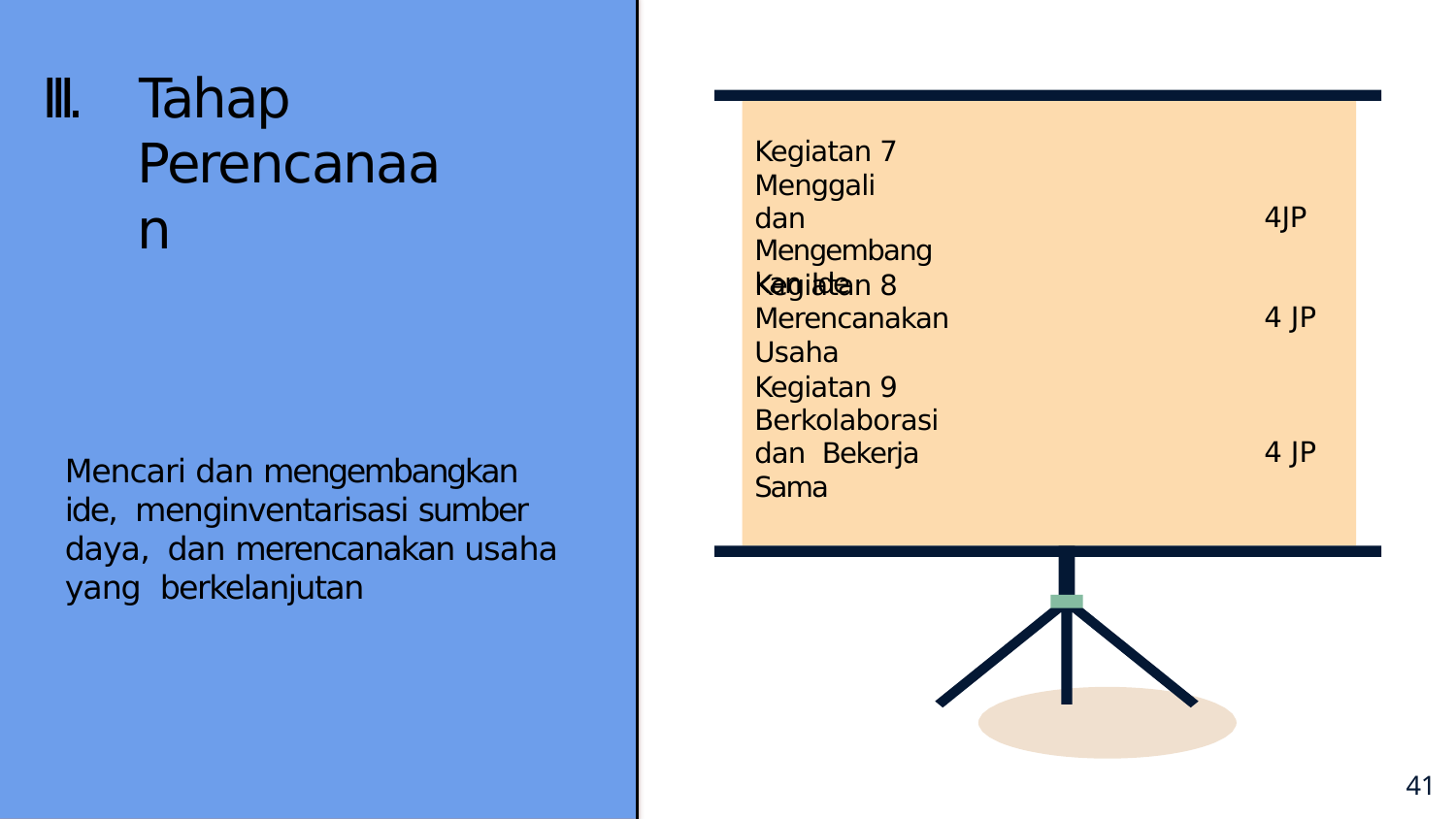

# III.	Tahap
Perencanaan

Kegiatan 7  Menggali dan
Mengembangkan Ide
4JP
Kegiatan 8  Merencanakan Usaha
4 JP
Kegiatan 9  Berkolaborasi dan  Bekerja Sama
4 JP
Mencari dan mengembangkan ide,  menginventarisasi sumber daya,  dan merencanakan usaha yang  berkelanjutan
41